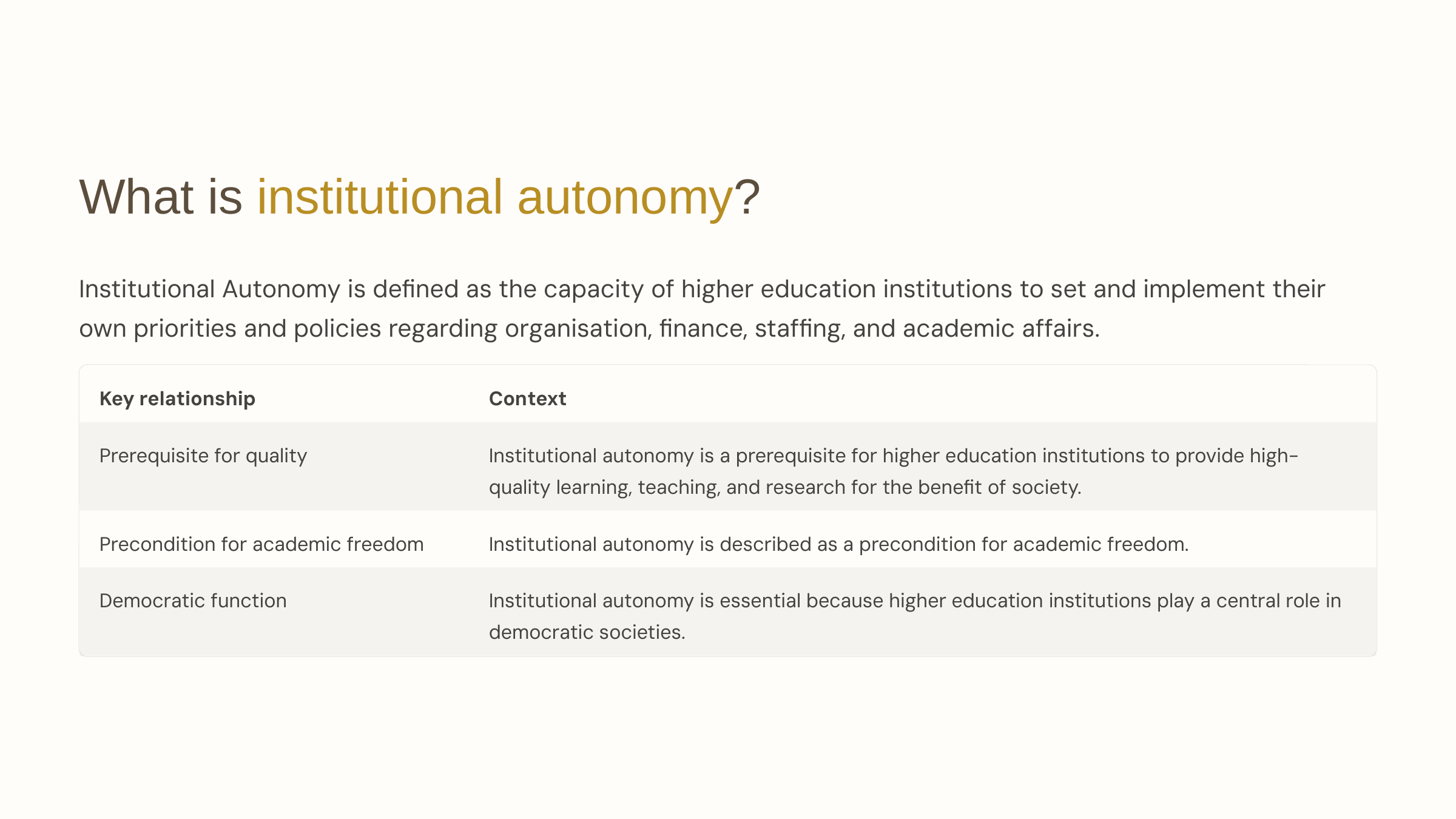

What is institutional autonomy?
Institutional Autonomy is defined as the capacity of higher education institutions to set and implement their own priorities and policies regarding organisation, finance, staffing, and academic affairs.

Key relationship
Context

Prerequisite for quality
Institutional autonomy is a prerequisite for higher education institutions to provide high-quality learning, teaching, and research for the benefit of society.

Precondition for academic freedom
Institutional autonomy is described as a precondition for academic freedom.

Democratic function
Institutional autonomy is essential because higher education institutions play a central role in democratic societies.